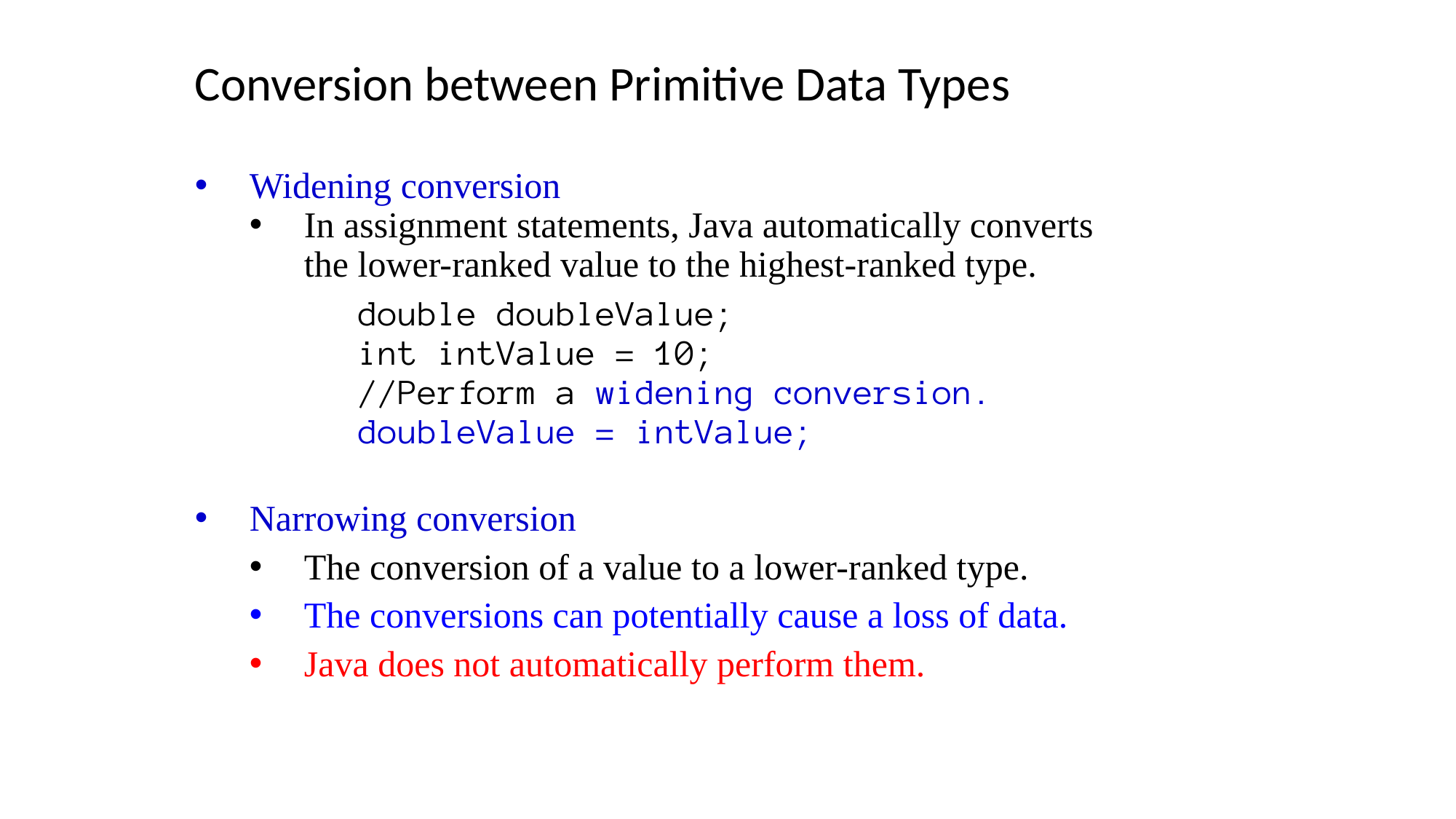

Conversion between Primitive Data Types
Widening conversion
In assignment statements, Java automatically converts the lower-ranked value to the highest-ranked type.
double doubleValue;
int intValue = 10;
//Perform a widening conversion.
doubleValue = intValue;

Narrowing conversion
The conversion of a value to a lower-ranked type.
The conversions can potentially cause a loss of data.
Java does not automatically perform them.